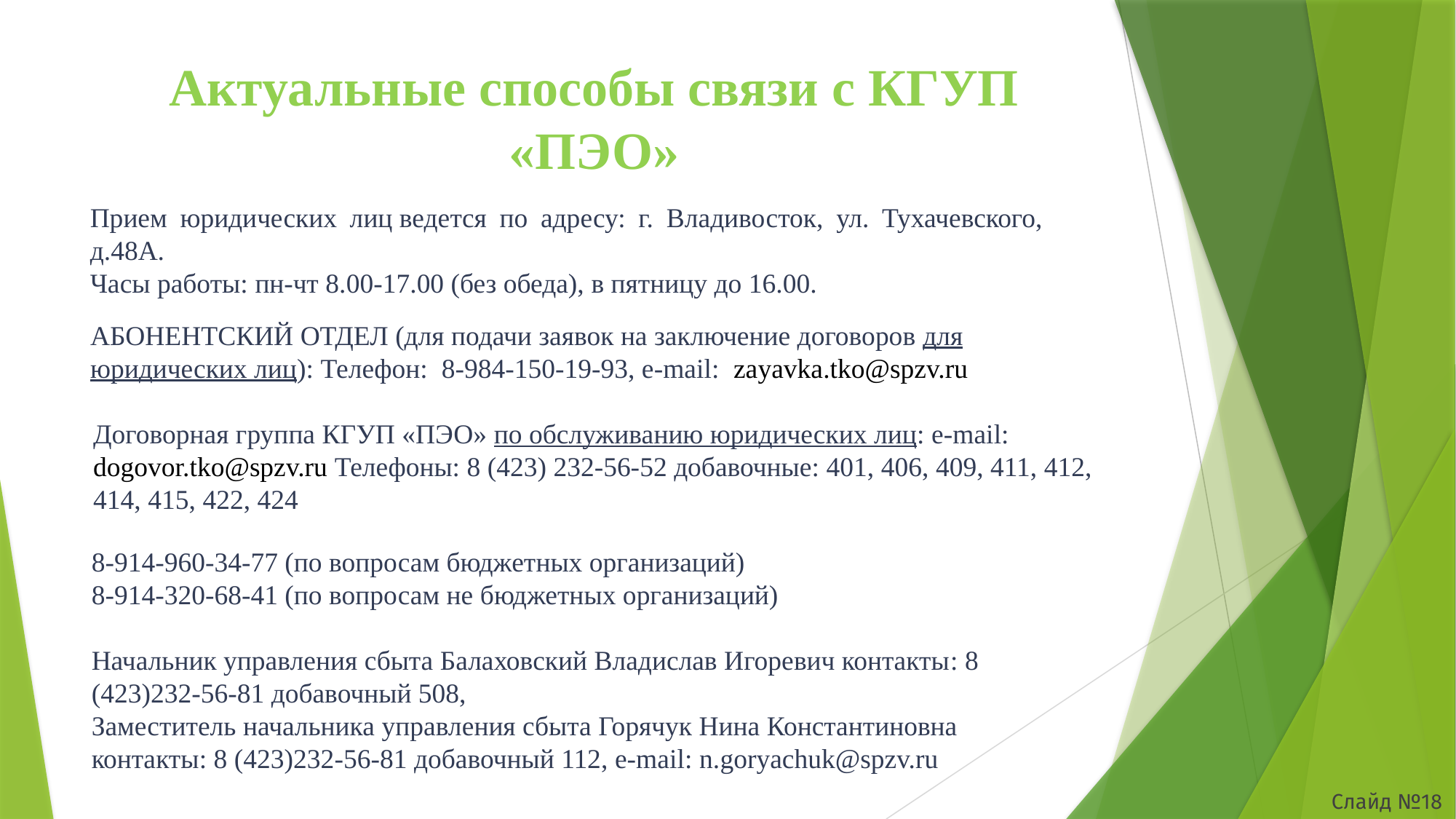

Актуальные способы связи с КГУП «ПЭО»
Прием юридических лиц ведется по адресу: г. Владивосток, ул. Тухачевского, д.48А.
Часы работы: пн-чт 8.00-17.00 (без обеда), в пятницу до 16.00.
АБОНЕНТСКИЙ ОТДЕЛ (для подачи заявок на заключение договоров для юридических лиц): Телефон:  8-984-150-19-93, e-mail:  zayavka.tko@spzv.ru
Договорная группа КГУП «ПЭО» по обслуживанию юридических лиц: e-mail:  dogovor.tko@spzv.ru Телефоны: 8 (423) 232-56-52 добавочные: 401, 406, 409, 411, 412, 414, 415, 422, 424
8-914-960-34-77 (по вопросам бюджетных организаций)
8-914-320-68-41 (по вопросам не бюджетных организаций)

Начальник управления сбыта Балаховский Владислав Игоревич контакты: 8 (423)232-56-81 добавочный 508,
Заместитель начальника управления сбыта Горячук Нина Константиновна
контакты: 8 (423)232-56-81 добавочный 112, e-mail: n.goryachuk@spzv.ru

Слайд №18